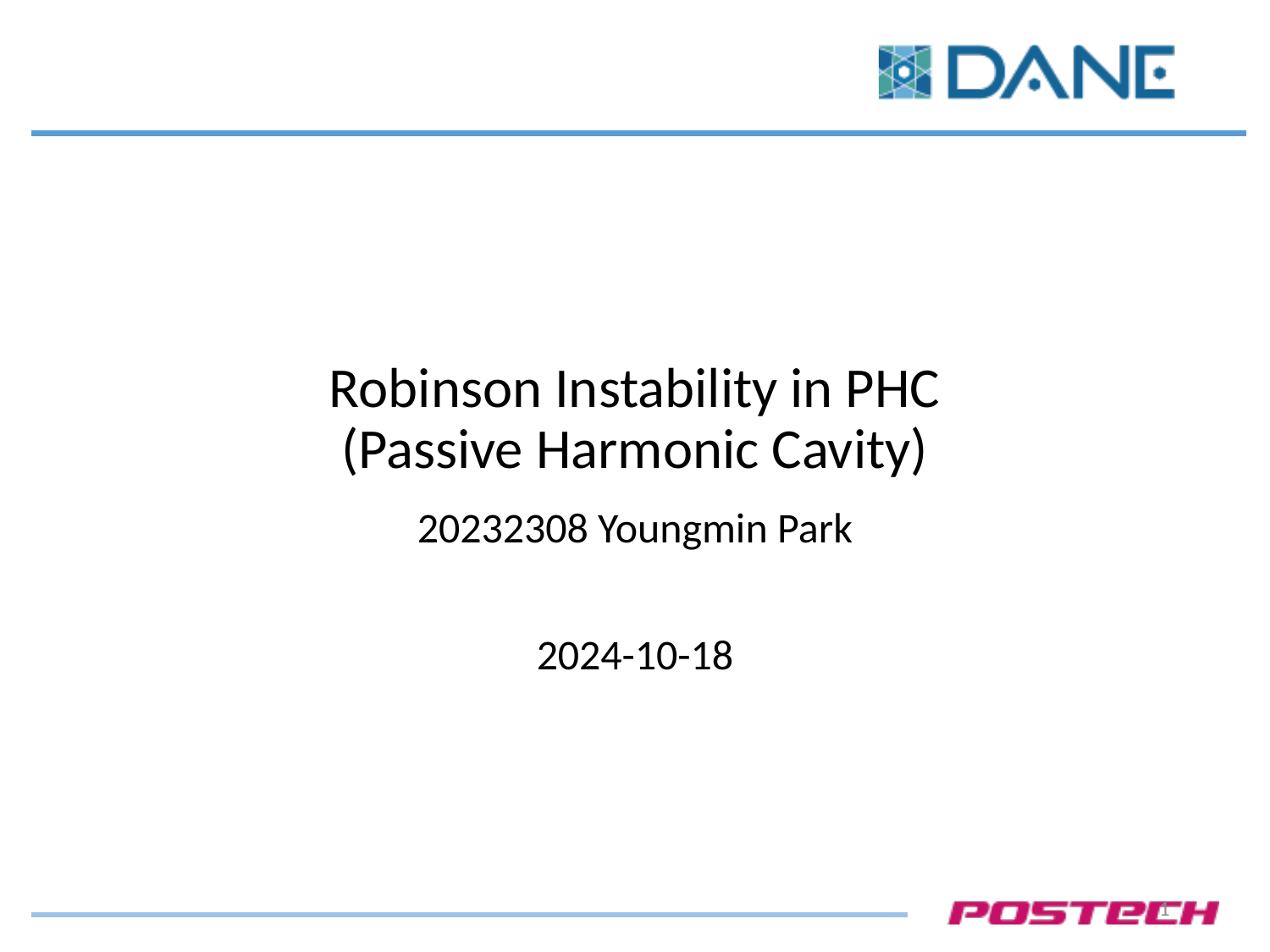

# Robinson Instability in PHC (Passive Harmonic Cavity)
20232308 Youngmin Park

2024-10-18
1